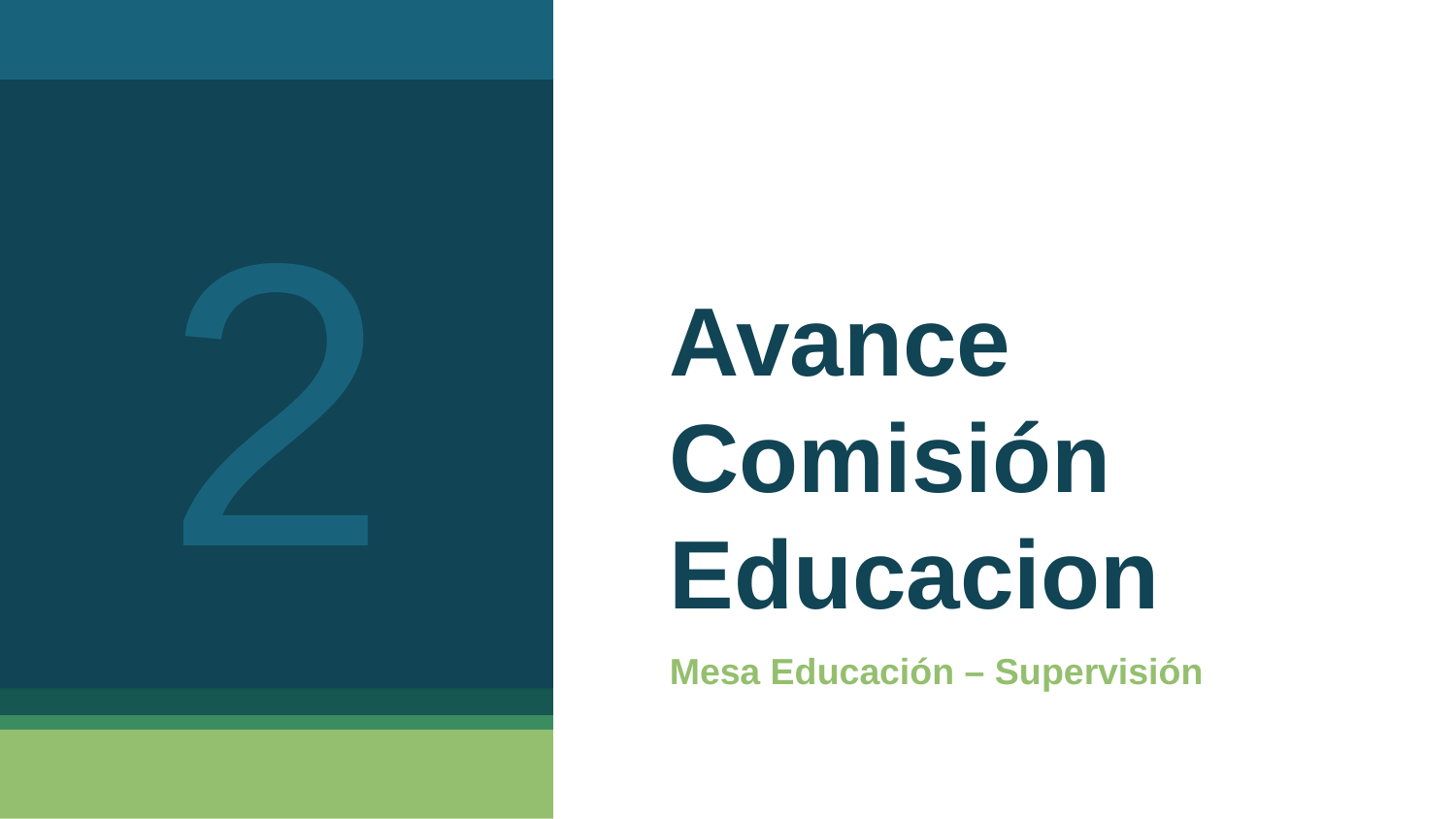

2
# Avance Comisión Educacion
Mesa Educación – Supervisión